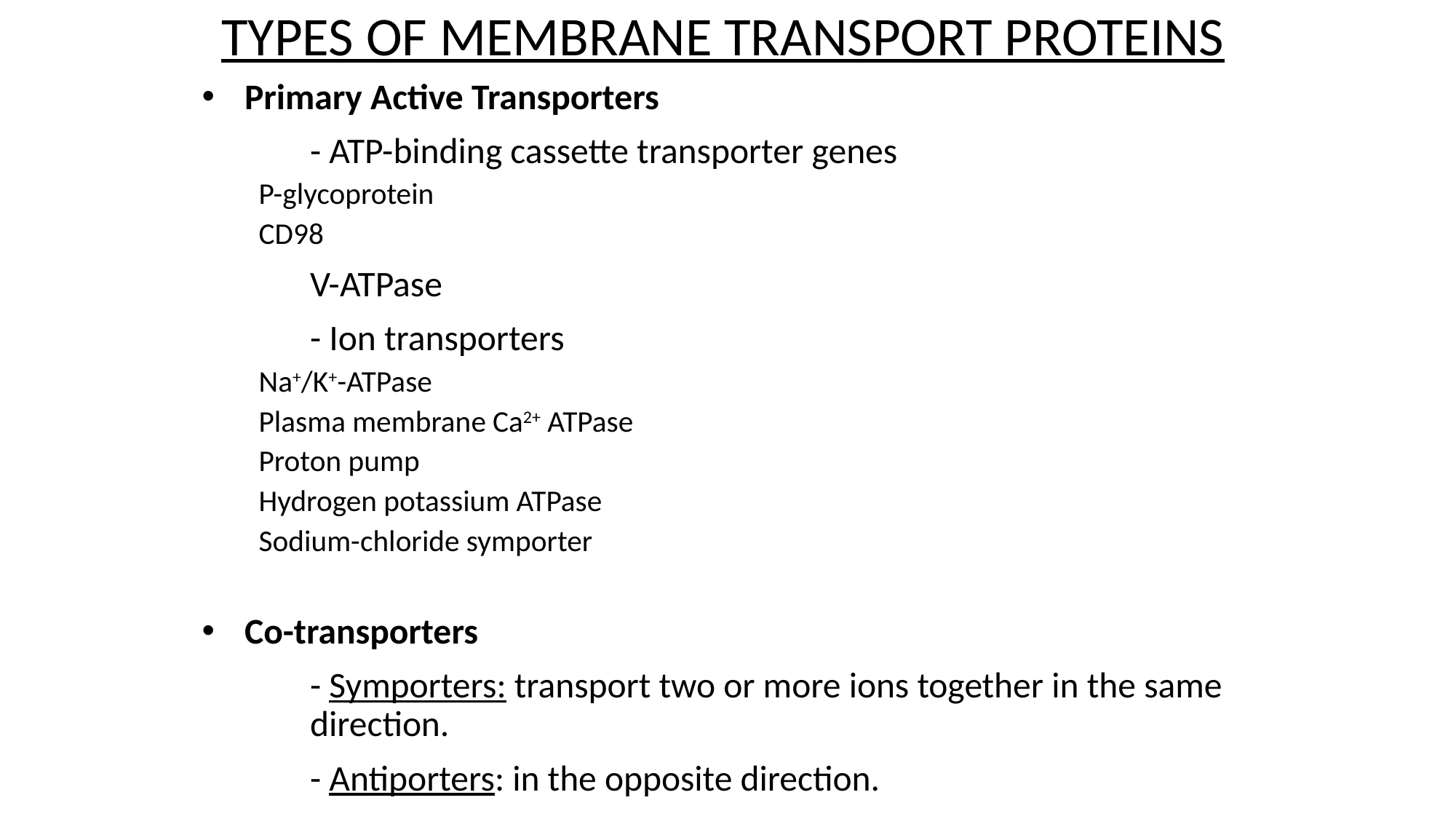

# TYPES OF MEMBRANE TRANSPORT PROTEINS
Primary Active Transporters
	- ATP-binding cassette transporter genes
		P-glycoprotein
		CD98
		V-ATPase
	- Ion transporters
		Na+/K+-ATPase
		Plasma membrane Ca2+ ATPase
		Proton pump
		Hydrogen potassium ATPase
		Sodium-chloride symporter

Co-transporters
	- Symporters: transport two or more ions together in the same 	direction.
	- Antiporters: in the opposite direction.